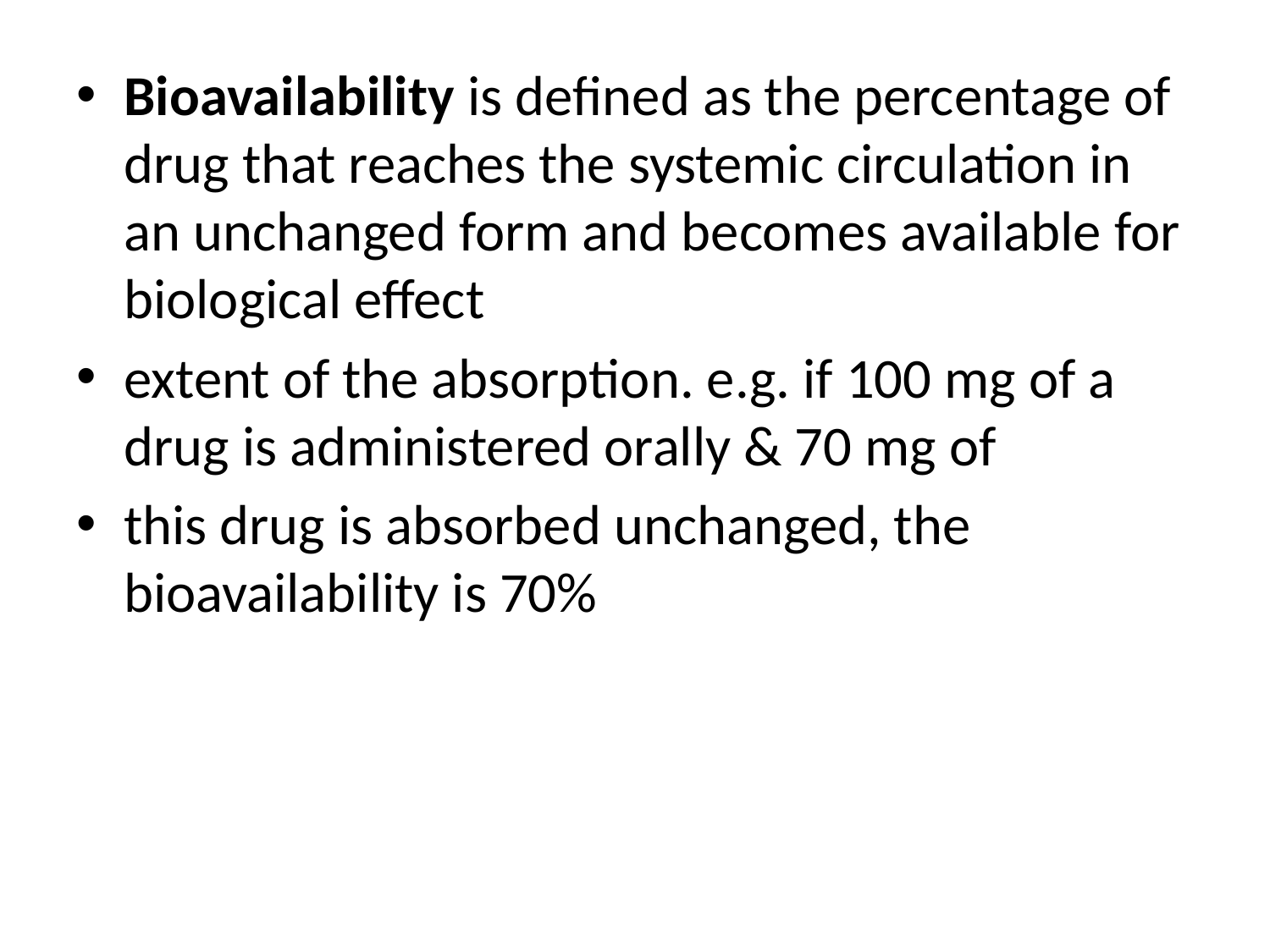

Bioavailability is defined as the percentage of drug that reaches the systemic circulation in an unchanged form and becomes available for biological effect
extent of the absorption. e.g. if 100 mg of a drug is administered orally & 70 mg of
this drug is absorbed unchanged, the bioavailability is 70%